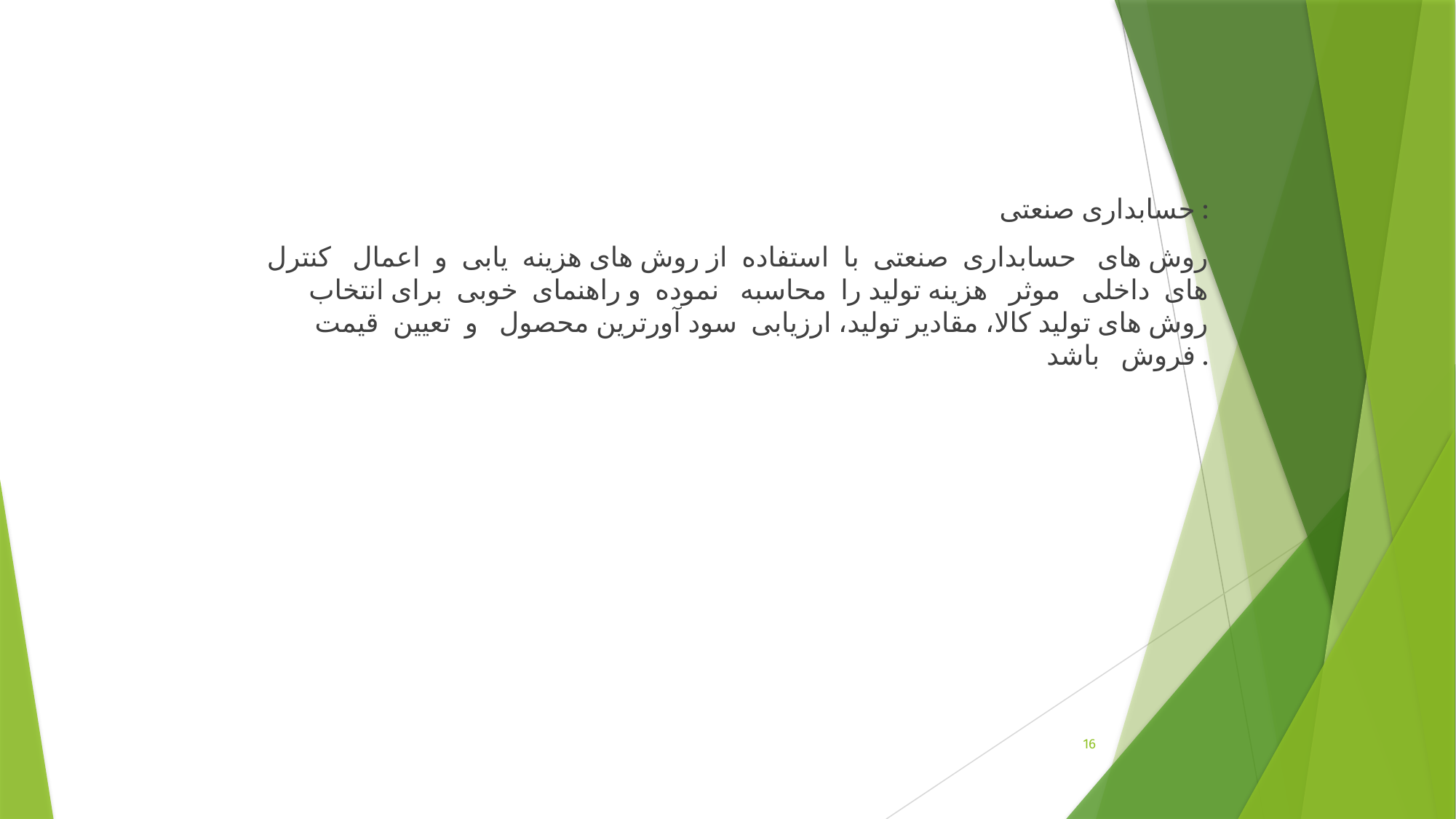

حسابداری صنعتی :
روش های   حسابداری  صنعتی  با  استفاده  از روش های هزينه  يابی  و  اعمال   کنترل های  داخلی   موثر   هزينه توليد را  محاسبه   نموده  و راهنمای  خوبی  برای انتخاب روش های توليد کالا، مقادير توليد، ارزيابی  سود آورترين محصول   و  تعيين  قیمت   فروش   باشد .
16